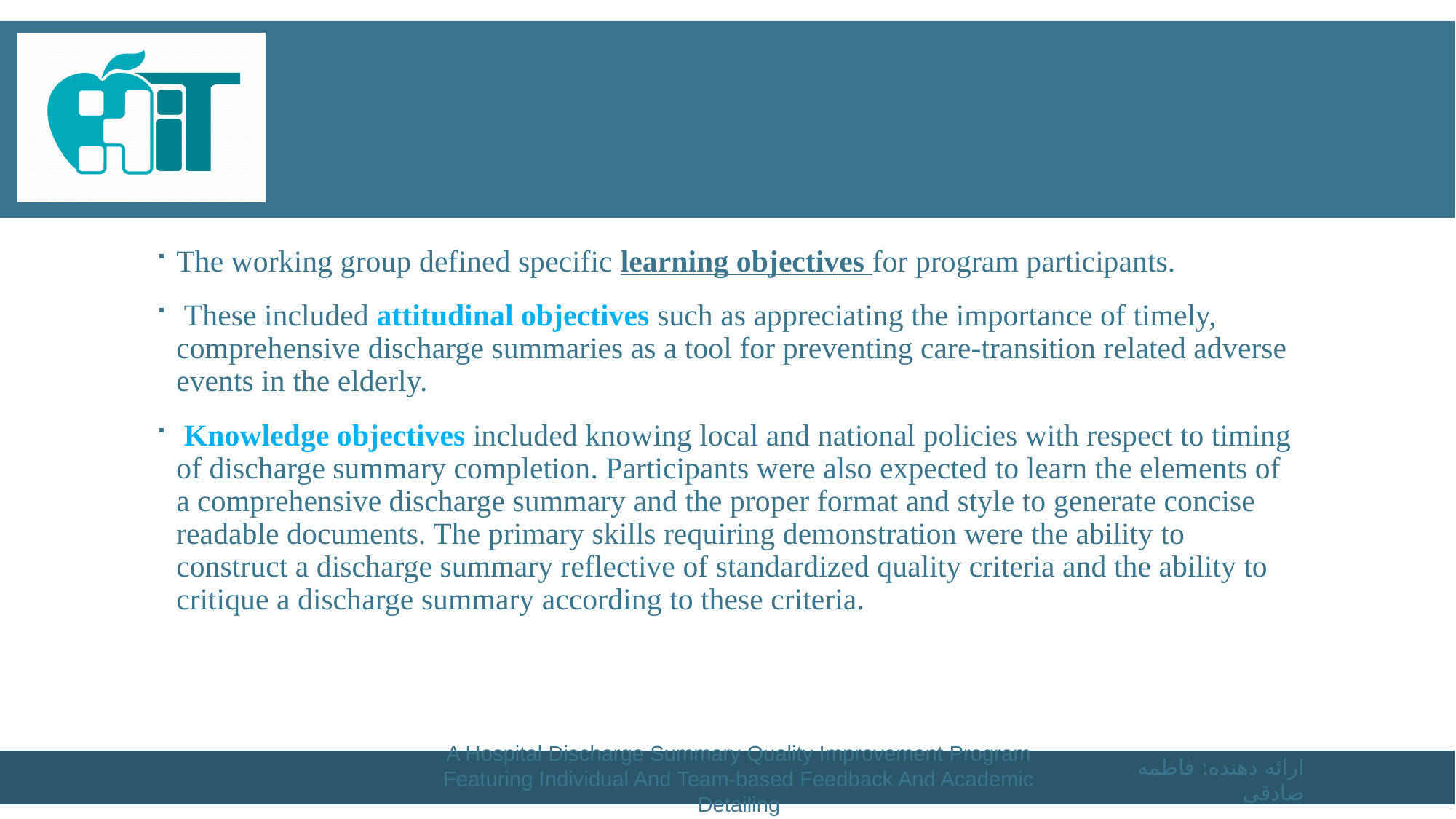

The working group defined specific learning objectives for program participants.
 These included attitudinal objectives such as appreciating the importance of timely, comprehensive discharge summaries as a tool for preventing care-transition related adverse events in the elderly.
 Knowledge objectives included knowing local and national policies with respect to timing of discharge summary completion. Participants were also expected to learn the elements of a comprehensive discharge summary and the proper format and style to generate concise readable documents. The primary skills requiring demonstration were the ability to construct a discharge summary reflective of standardized quality criteria and the ability to critique a discharge summary according to these criteria.

A Hospital Discharge Summary Quality Improvement Program Featuring Individual And Team-based Feedback And Academic Detailing
ارائه دهنده: فاطمه صادقی